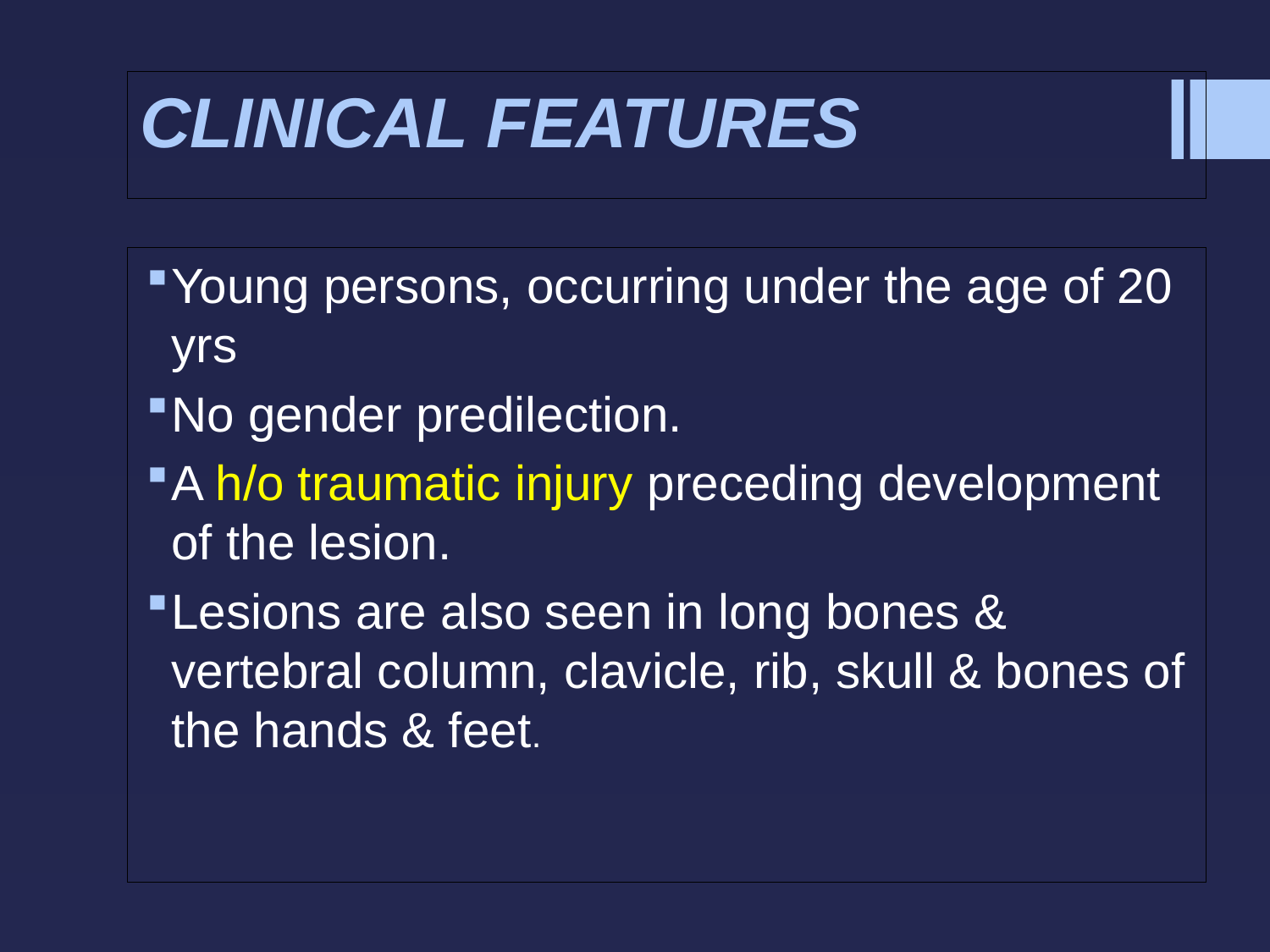

# CLINICAL FEATURES
Young persons, occurring under the age of 20 yrs
No gender predilection.
A h/o traumatic injury preceding development of the lesion.
Lesions are also seen in long bones & vertebral column, clavicle, rib, skull & bones of the hands & feet.